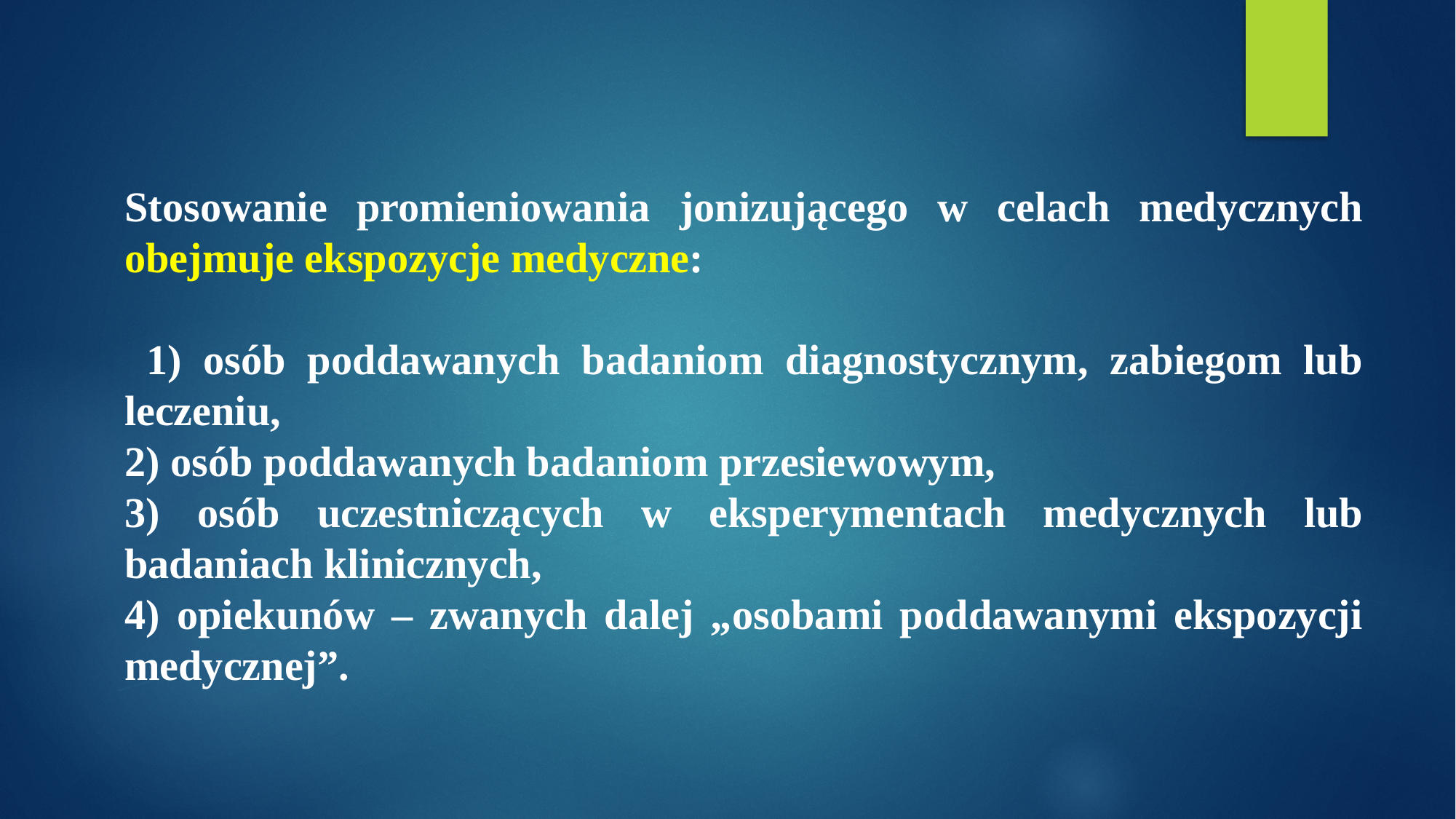

Stosowanie promieniowania jonizującego w celach medycznych obejmuje ekspozycje medyczne:

 1) osób poddawanych badaniom diagnostycznym, zabiegom lub leczeniu,
2) osób poddawanych badaniom przesiewowym,
3) osób uczestniczących w eksperymentach medycznych lub badaniach klinicznych,
4) opiekunów – zwanych dalej „osobami poddawanymi ekspozycji medycznej”.